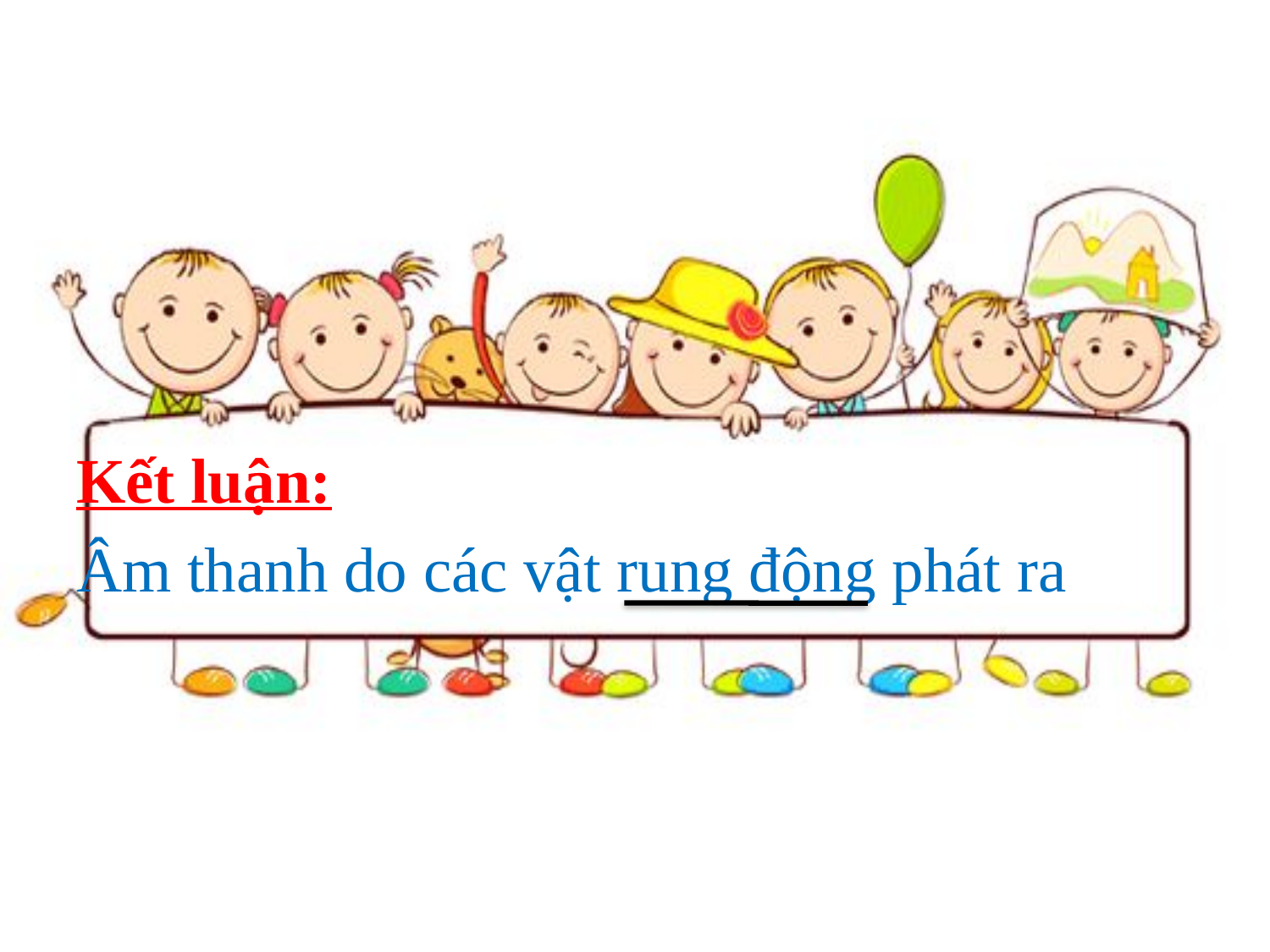

Kết luận:
Âm thanh do các vật rung động phát ra